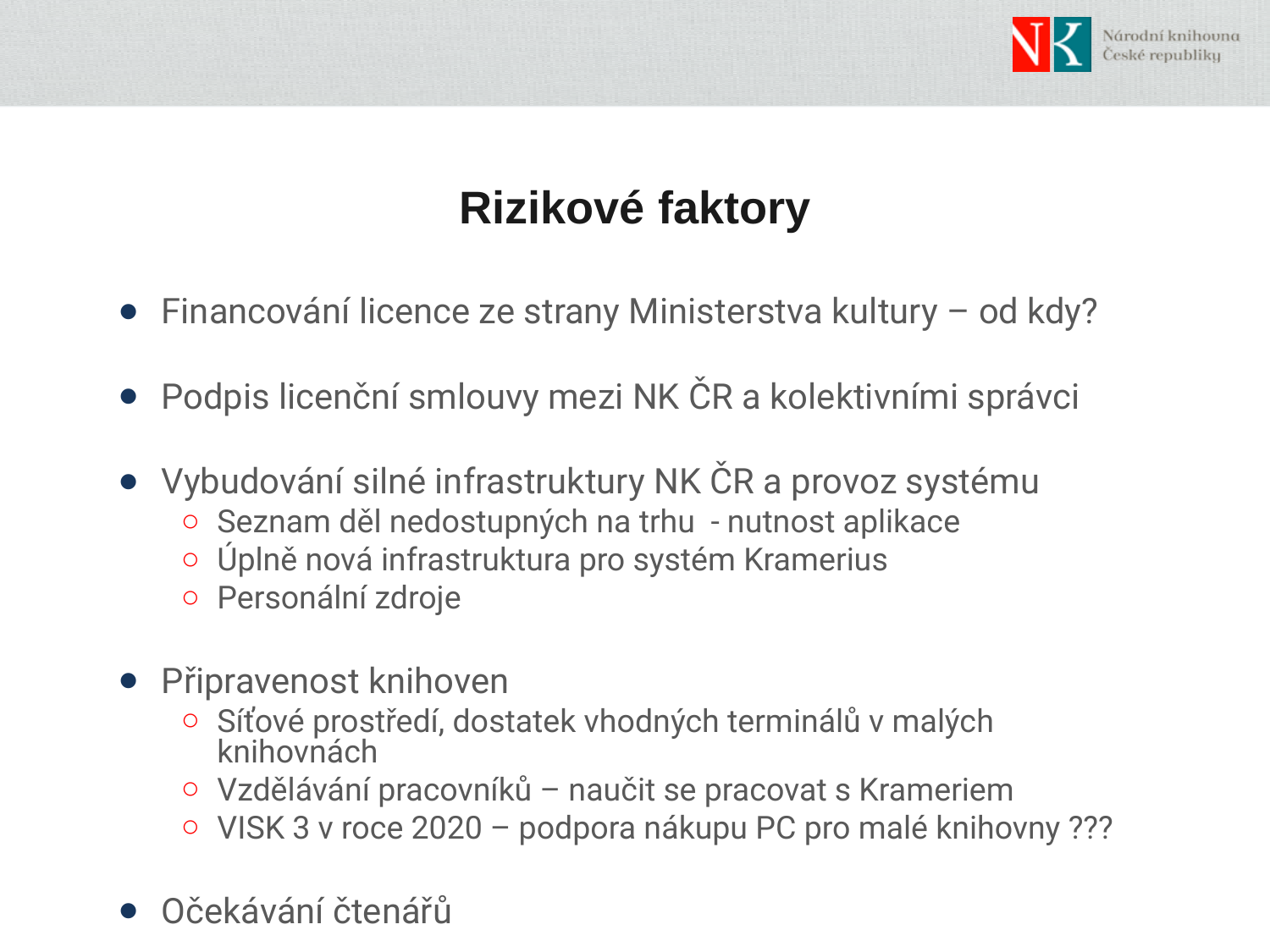

# Rizikové faktory
Financování licence ze strany Ministerstva kultury – od kdy?

Podpis licenční smlouvy mezi NK ČR a kolektivními správci

Vybudování silné infrastruktury NK ČR a provoz systému
Seznam děl nedostupných na trhu  - nutnost aplikace
Úplně nová infrastruktura pro systém Kramerius
Personální zdroje

Připravenost knihoven
Síťové prostředí, dostatek vhodných terminálů v malých knihovnách
Vzdělávání pracovníků – naučit se pracovat s Krameriem
VISK 3 v roce 2020 – podpora nákupu PC pro malé knihovny ???

Očekávání čtenářů